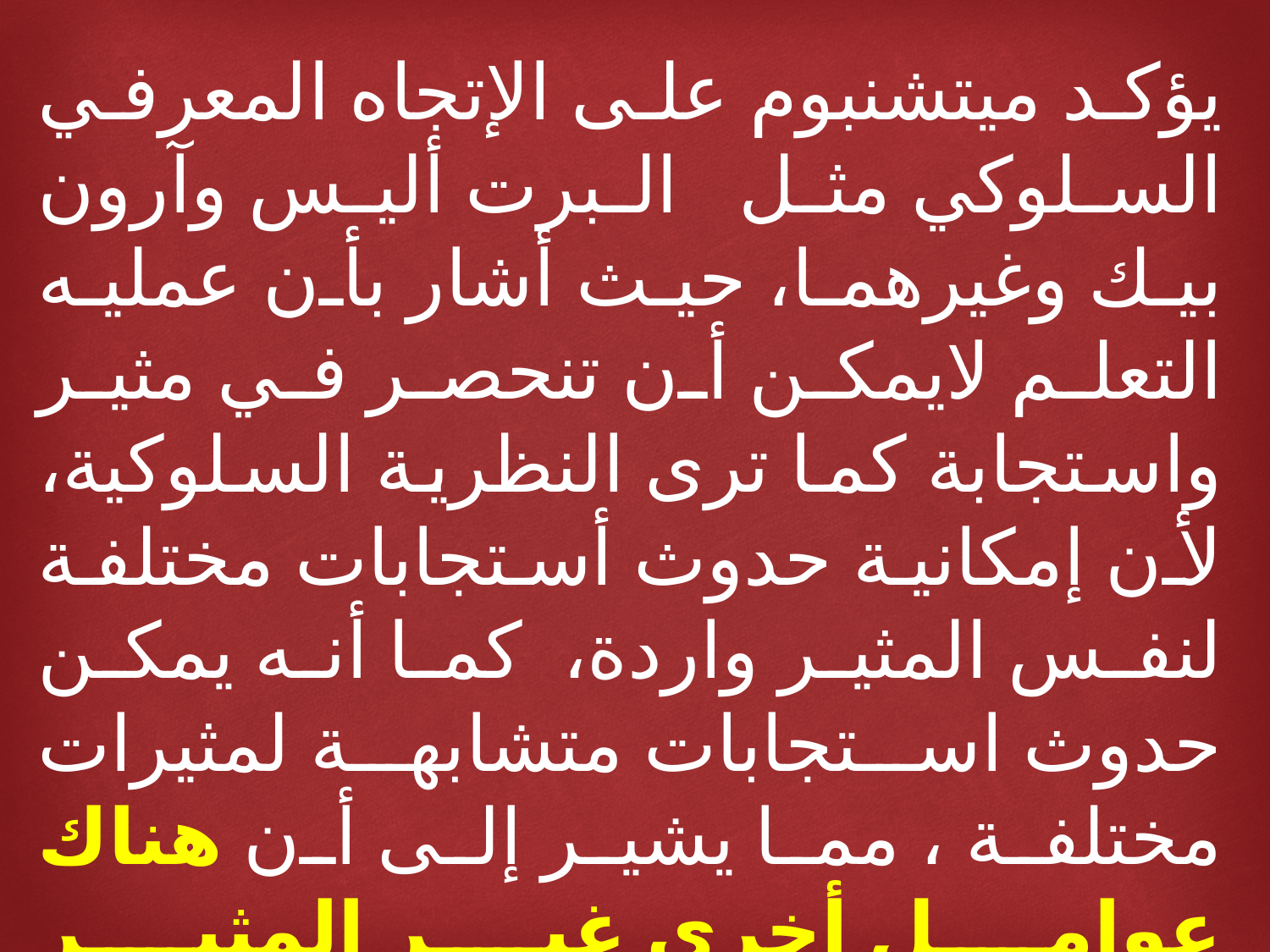

يؤكد ميتشنبوم على الإتجاه المعرفي السلوكي مثل   البرت أليس وآرون بيك وغيرهما، حيث أشار بأن عمليه التعلم لايمكن أن تنحصر في مثير واستجابة كما ترى النظرية السلوكية، لأن إمكانية حدوث أستجابات مختلفة لنفس المثير واردة،  كما أنه يمكن حدوث استجابات متشابهة لمثيرات مختلفة ، مما يشير إلى أن هناك عوامل أخرى غير المثير والإستجابة تلعب دوراً في عملية التعلم وهي :